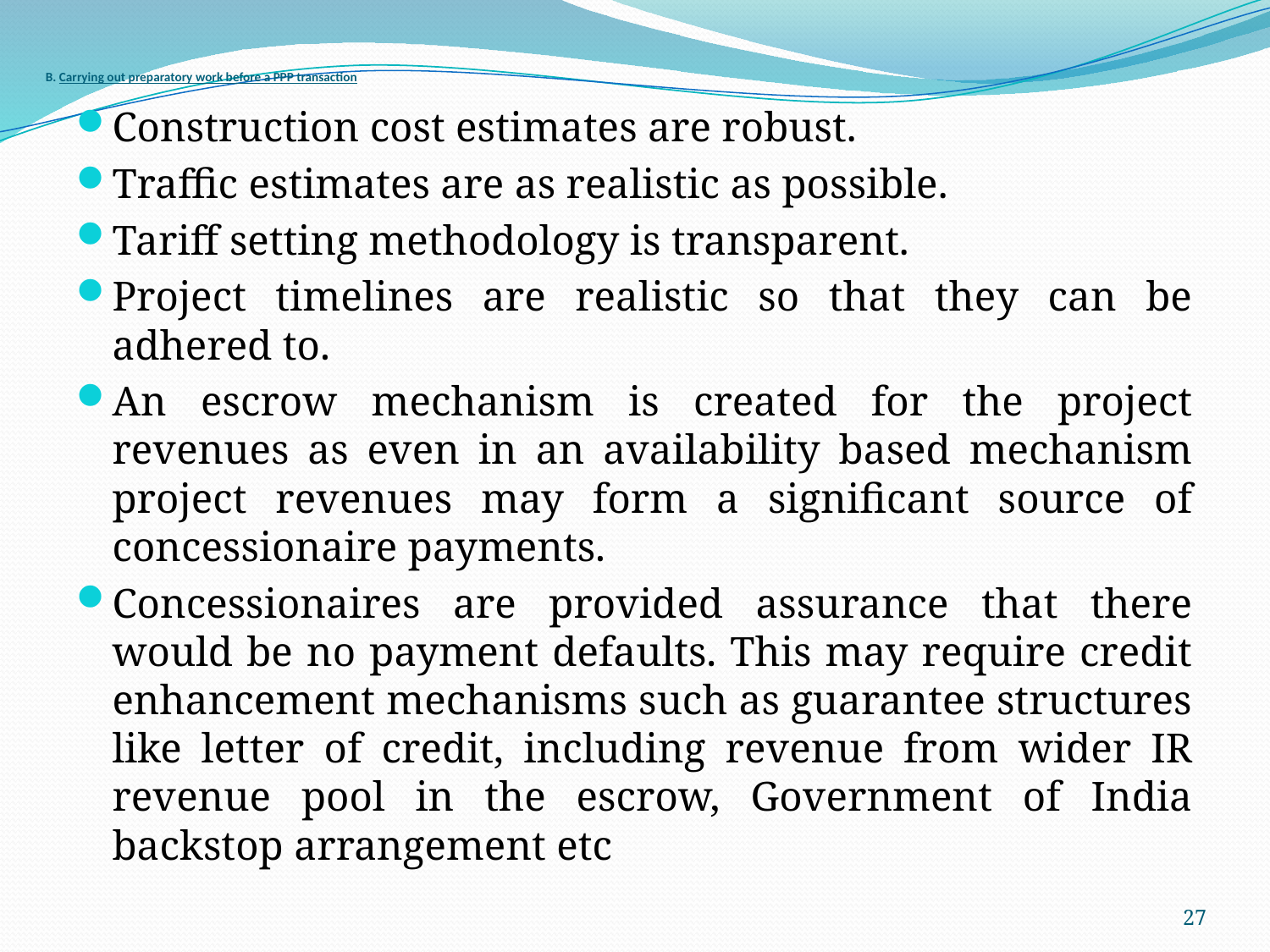

# B. Carrying out preparatory work before a PPP transaction
Construction cost estimates are robust.
Traffic estimates are as realistic as possible.
Tariff setting methodology is transparent.
Project timelines are realistic so that they can be adhered to.
An escrow mechanism is created for the project revenues as even in an availability based mechanism project revenues may form a significant source of concessionaire payments.
Concessionaires are provided assurance that there would be no payment defaults. This may require credit enhancement mechanisms such as guarantee structures like letter of credit, including revenue from wider IR revenue pool in the escrow, Government of India backstop arrangement etc

27